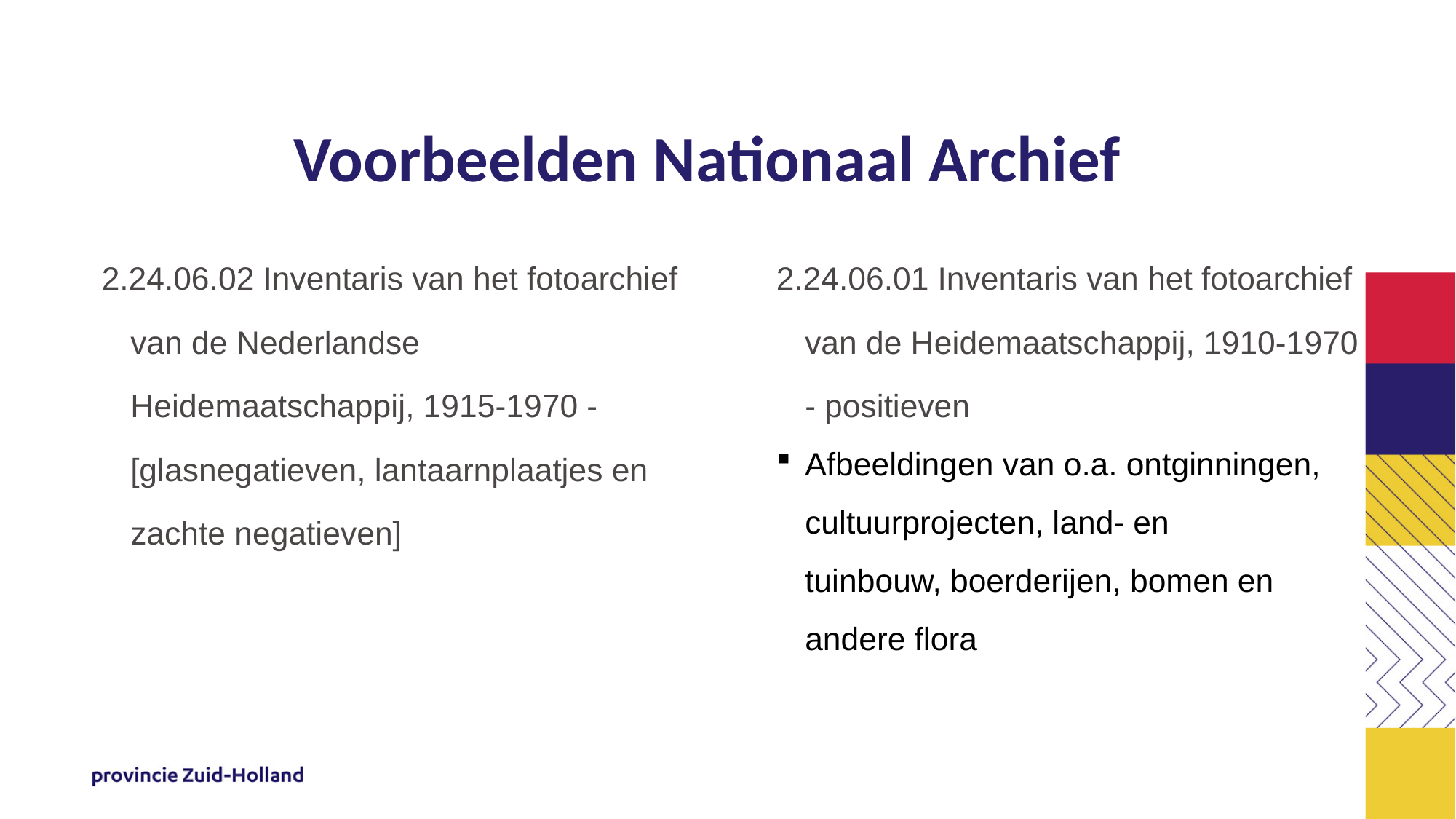

# Voorbeelden Nationaal Archief
2.24.06.02 Inventaris van het fotoarchief van de Nederlandse Heidemaatschappij, 1915-1970 - [glasnegatieven, lantaarnplaatjes en zachte negatieven]

2.24.06.01 Inventaris van het fotoarchief van de Heidemaatschappij, 1910-1970 - positieven
Afbeeldingen van o.a. ontginningen, cultuurprojecten, land- en tuinbouw, boerderijen, bomen en andere flora